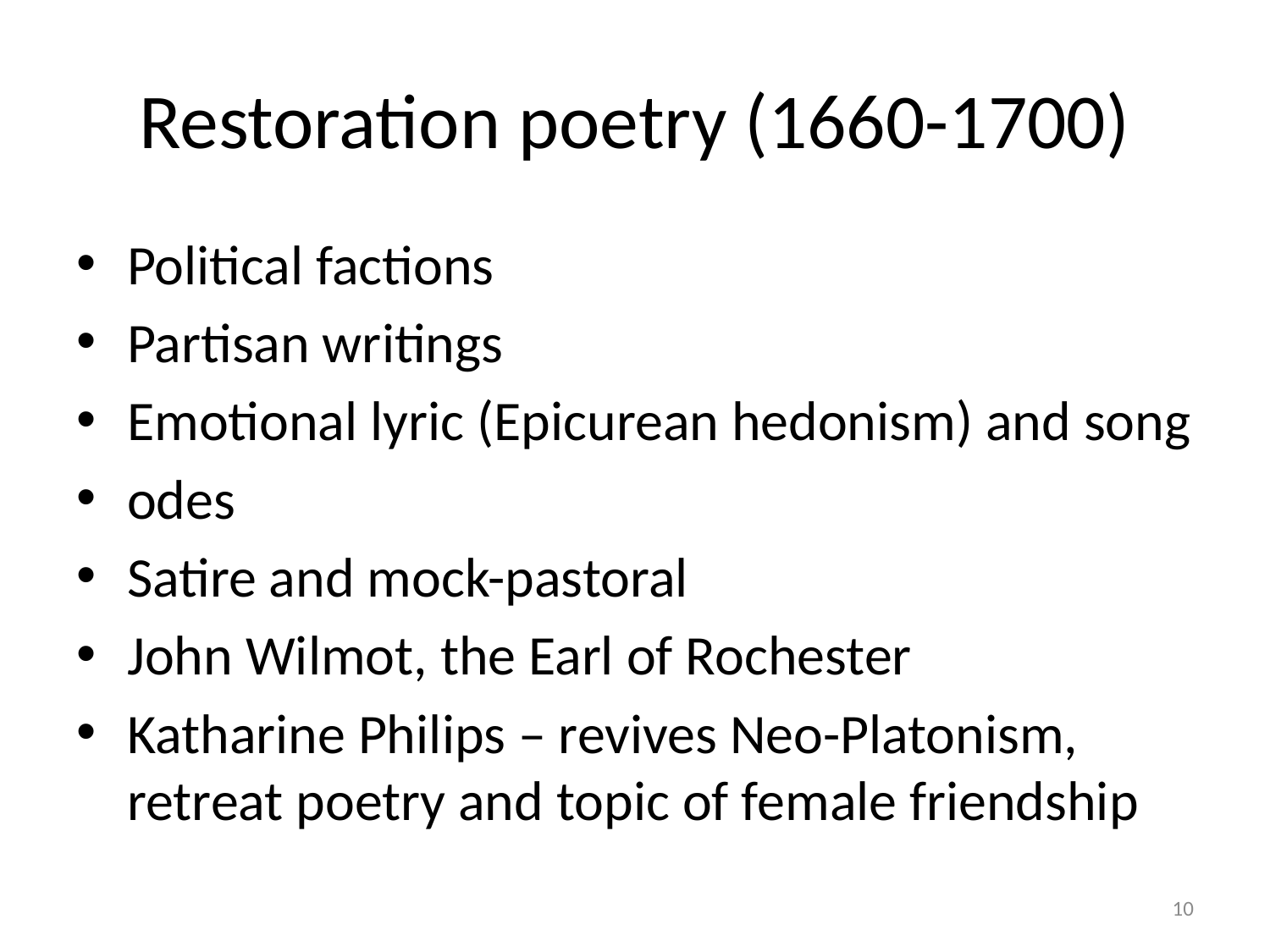

# Restoration poetry (1660-1700)
Political factions
Partisan writings
Emotional lyric (Epicurean hedonism) and song
odes
Satire and mock-pastoral
John Wilmot, the Earl of Rochester
Katharine Philips – revives Neo-Platonism, retreat poetry and topic of female friendship
10